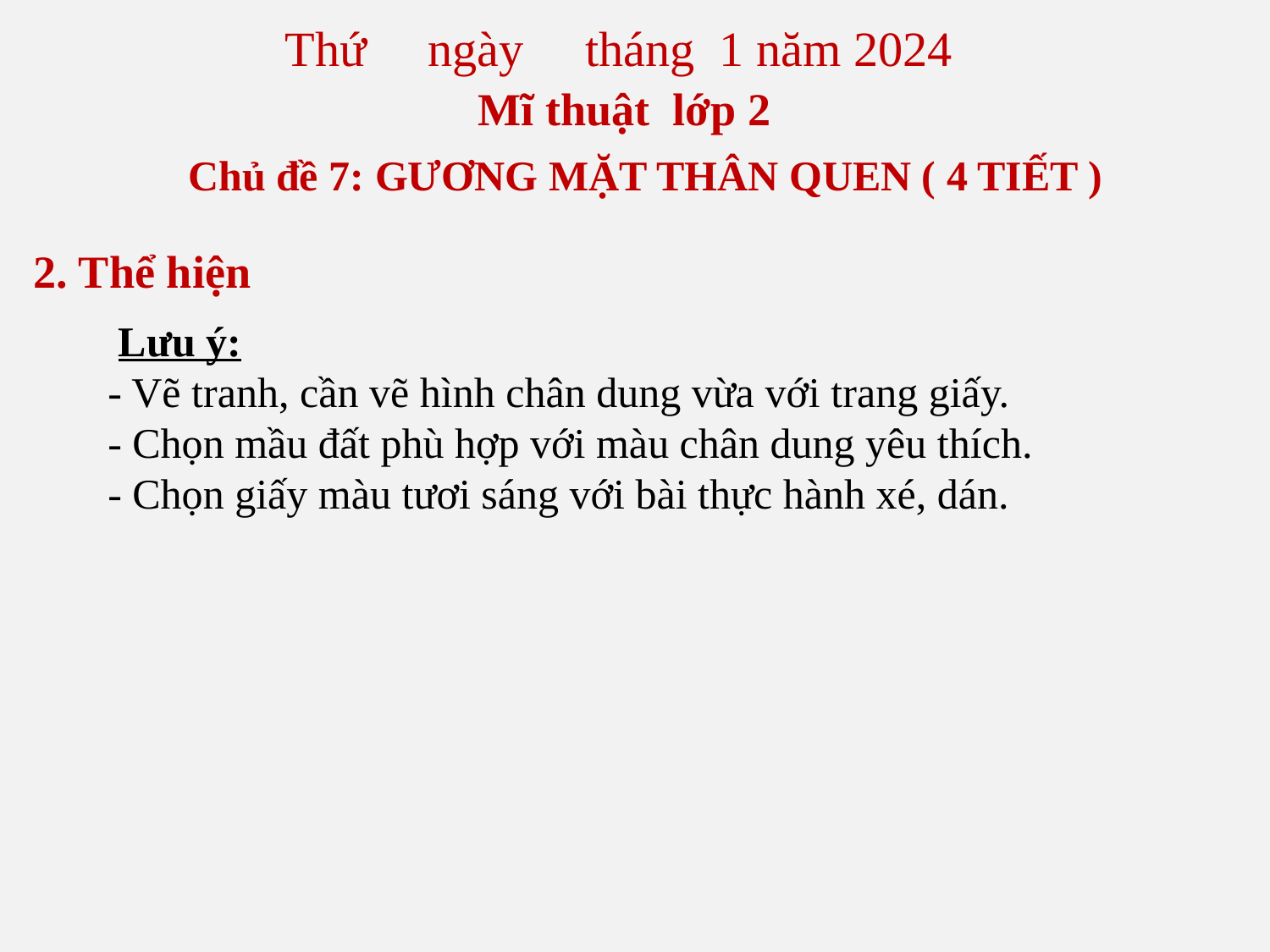

Thứ     ngày     tháng  1 năm 2024
Mĩ thuật  lớp 2

Chủ đề 7: GƯƠNG MẶT THÂN QUEN ( 4 TIẾT )
2. Thể hiện
 Lưu ý:
- Vẽ tranh, cần vẽ hình chân dung vừa với trang giấy.
- Chọn mầu đất phù hợp với màu chân dung yêu thích.
- Chọn giấy màu tươi sáng với bài thực hành xé, dán.